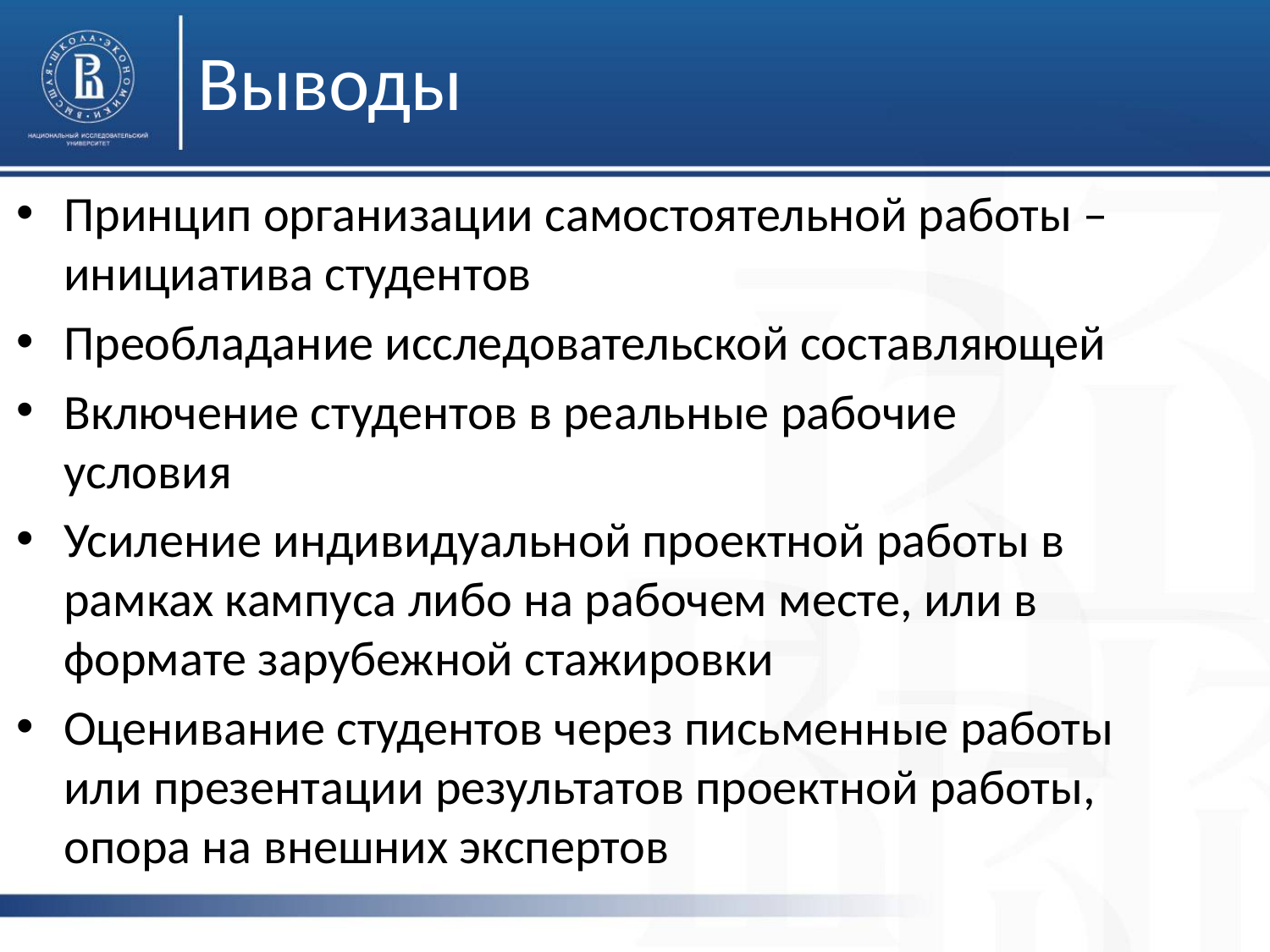

# Выводы
Принцип организации самостоятельной работы – инициатива студентов
Преобладание исследовательской составляющей
Включение студентов в реальные рабочие условия
Усиление индивидуальной проектной работы в рамках кампуса либо на рабочем месте, или в формате зарубежной стажировки
Оценивание студентов через письменные работы или презентации результатов проектной работы, опора на внешних экспертов